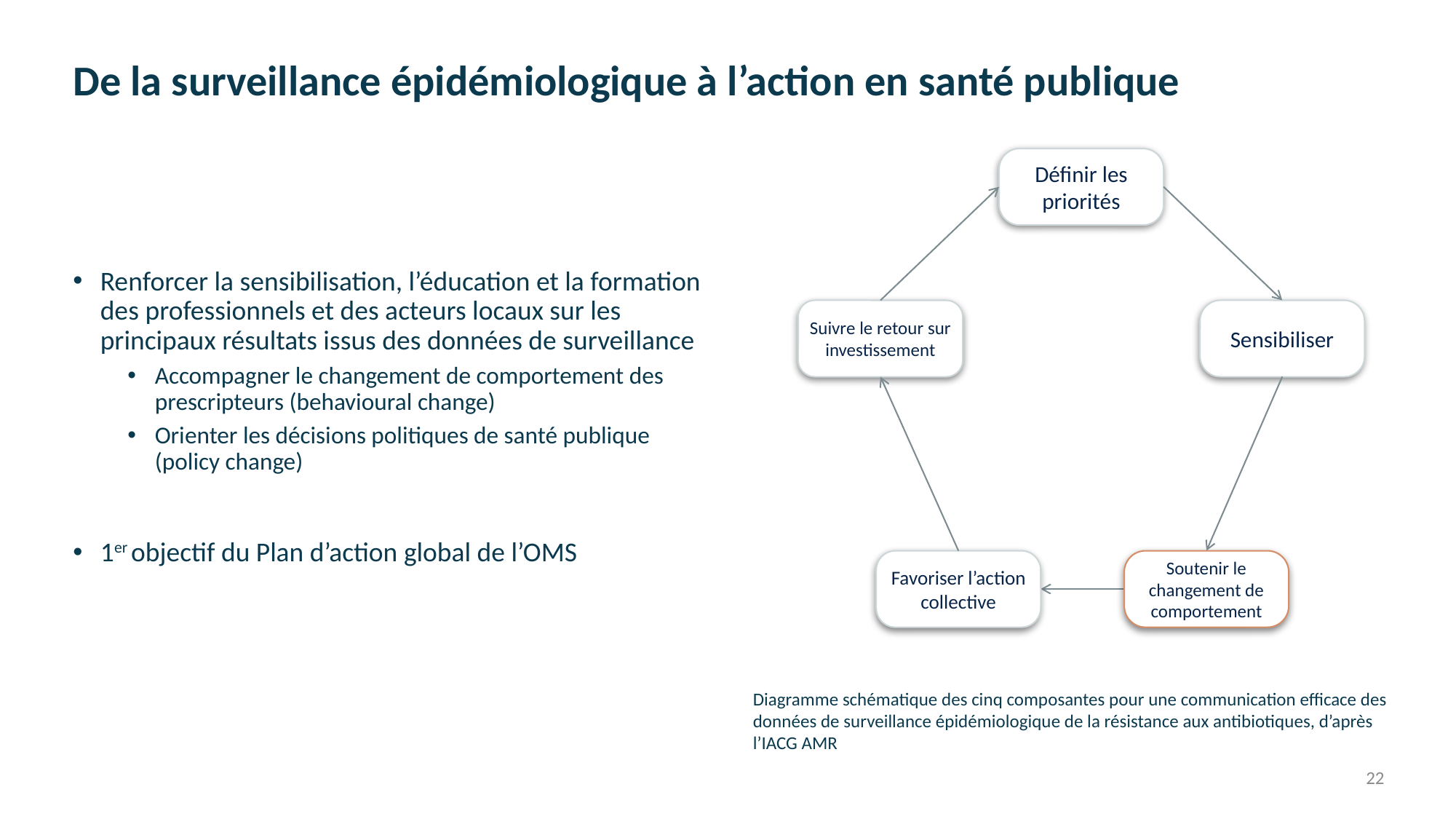

# De la surveillance épidémiologique à l’action en santé publique
Définir les priorités

Renforcer la sensibilisation, l’éducation et la formation des professionnels et des acteurs locaux sur les principaux résultats issus des données de surveillance
Accompagner le changement de comportement des prescripteurs (behavioural change)
Orienter les décisions politiques de santé publique (policy change)

1er objectif du Plan d’action global de l’OMS
Suivre le retour sur investissement
Sensibiliser
Favoriser l’action collective
Soutenir le changement de comportement
Diagramme schématique des cinq composantes pour une communication efficace des données de surveillance épidémiologique de la résistance aux antibiotiques, d’après l’IACG AMR
22